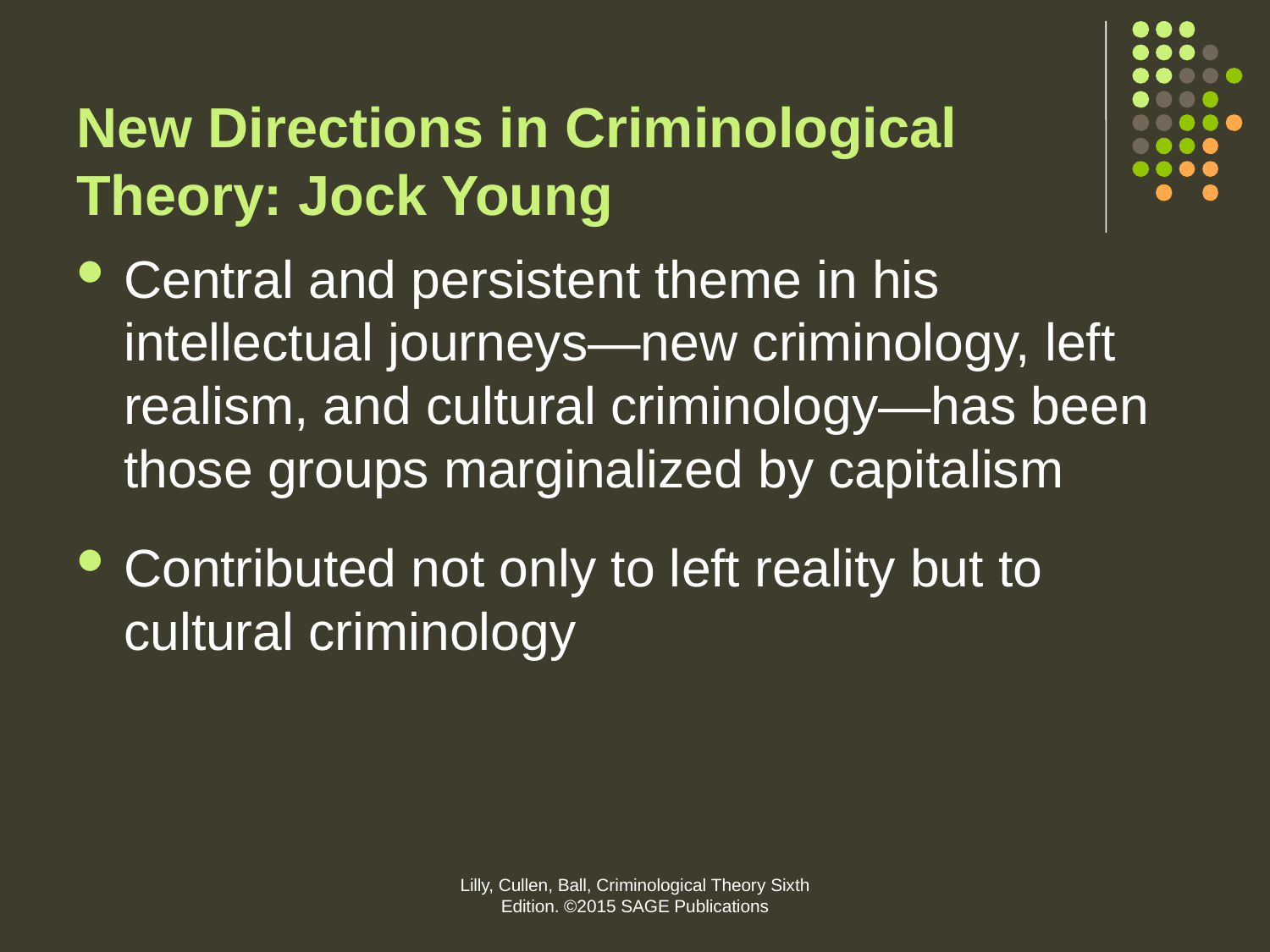

# New Directions in Criminological Theory: Jock Young
Central and persistent theme in his intellectual journeys—new criminology, left realism, and cultural criminology—has been those groups marginalized by capitalism

Contributed not only to left reality but to cultural criminology
Lilly, Cullen, Ball, Criminological Theory Sixth Edition. ©2015 SAGE Publications